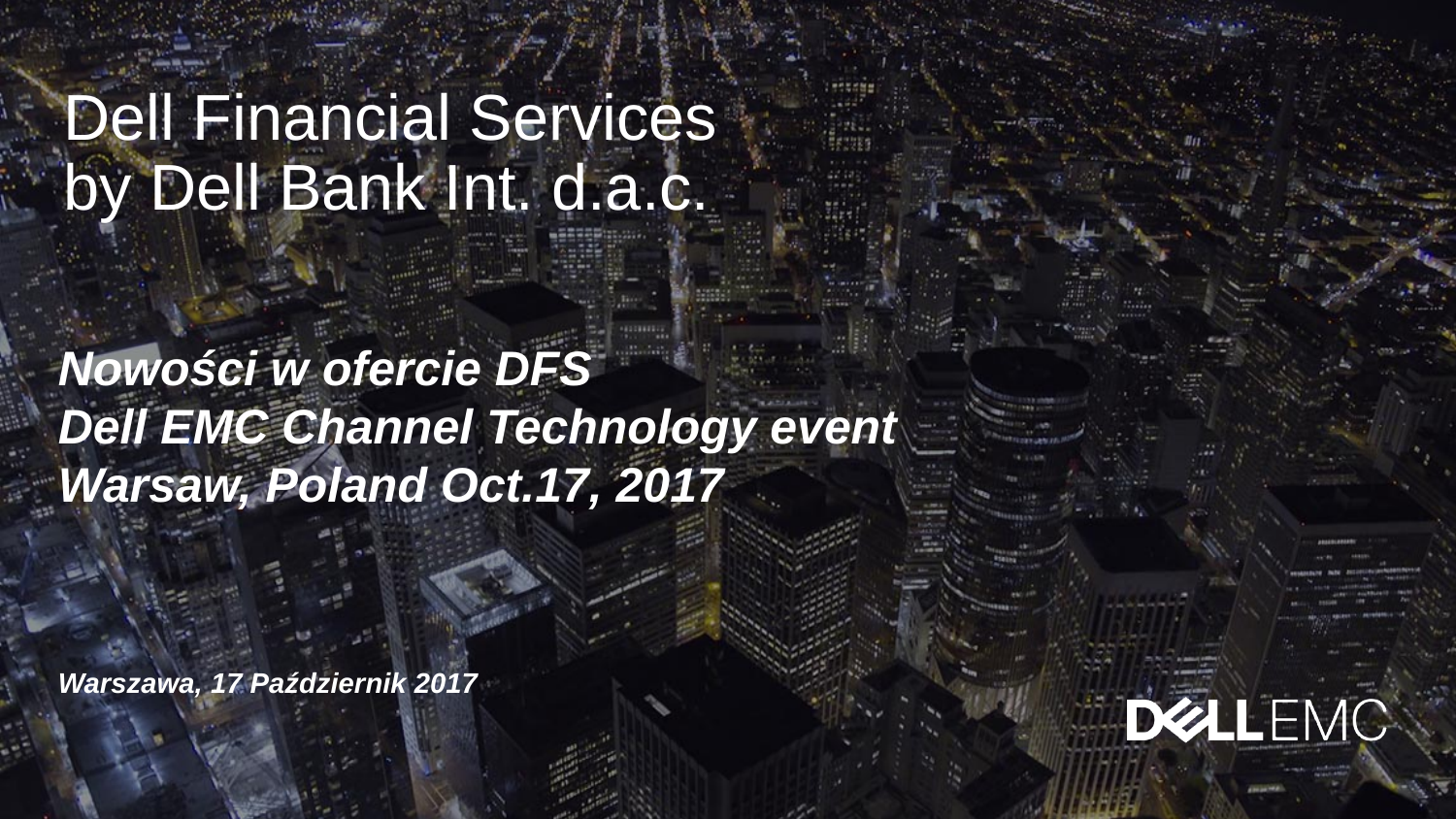

Dell Financial Services
by Dell Bank Int. d.a.c.
Nowości w ofercie DFS
Dell EMC Channel Technology event
Warsaw, Poland Oct.17, 2017
Warszawa, 17 Październik 2017